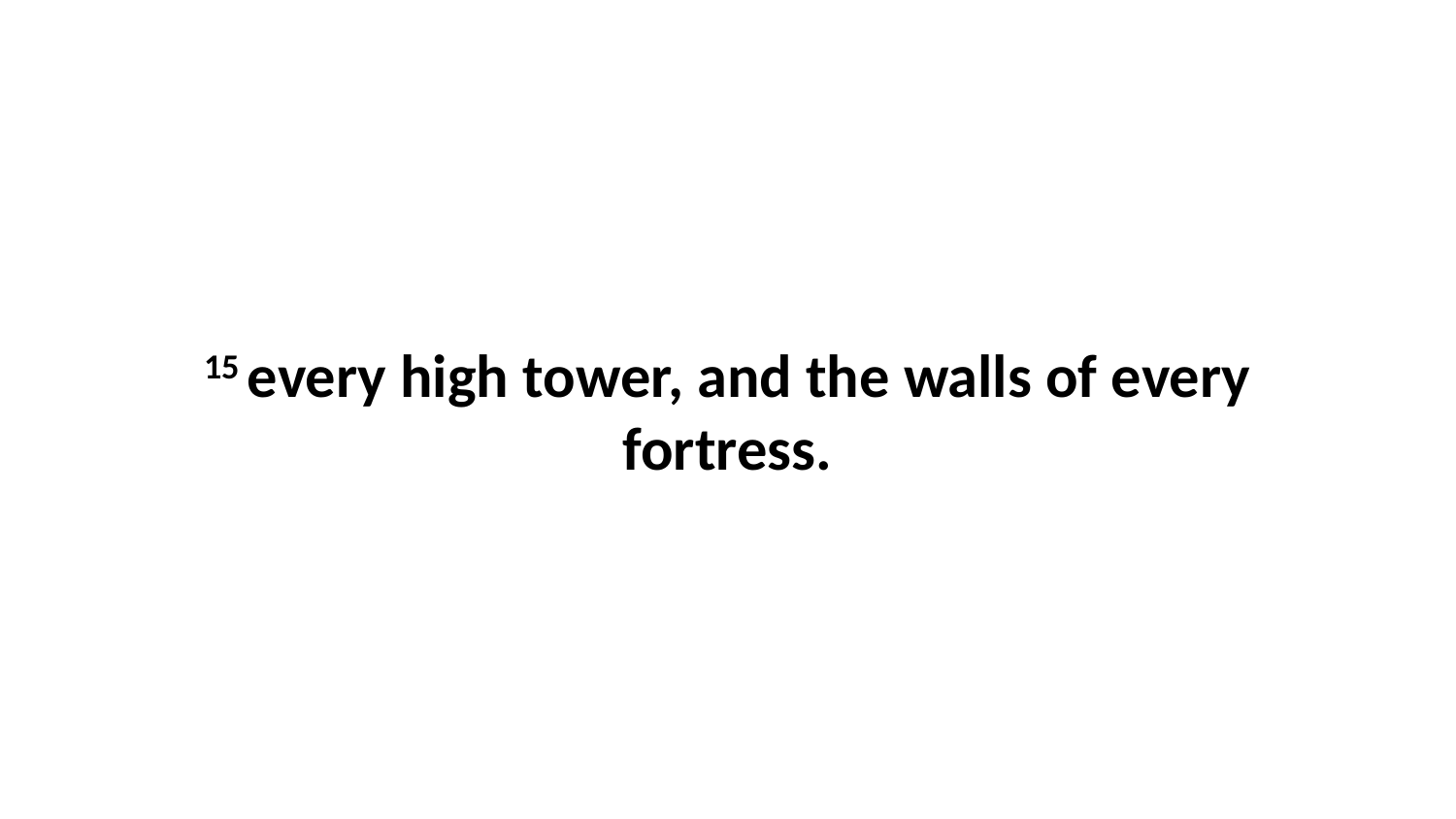

15 every high tower, and the walls of every fortress.